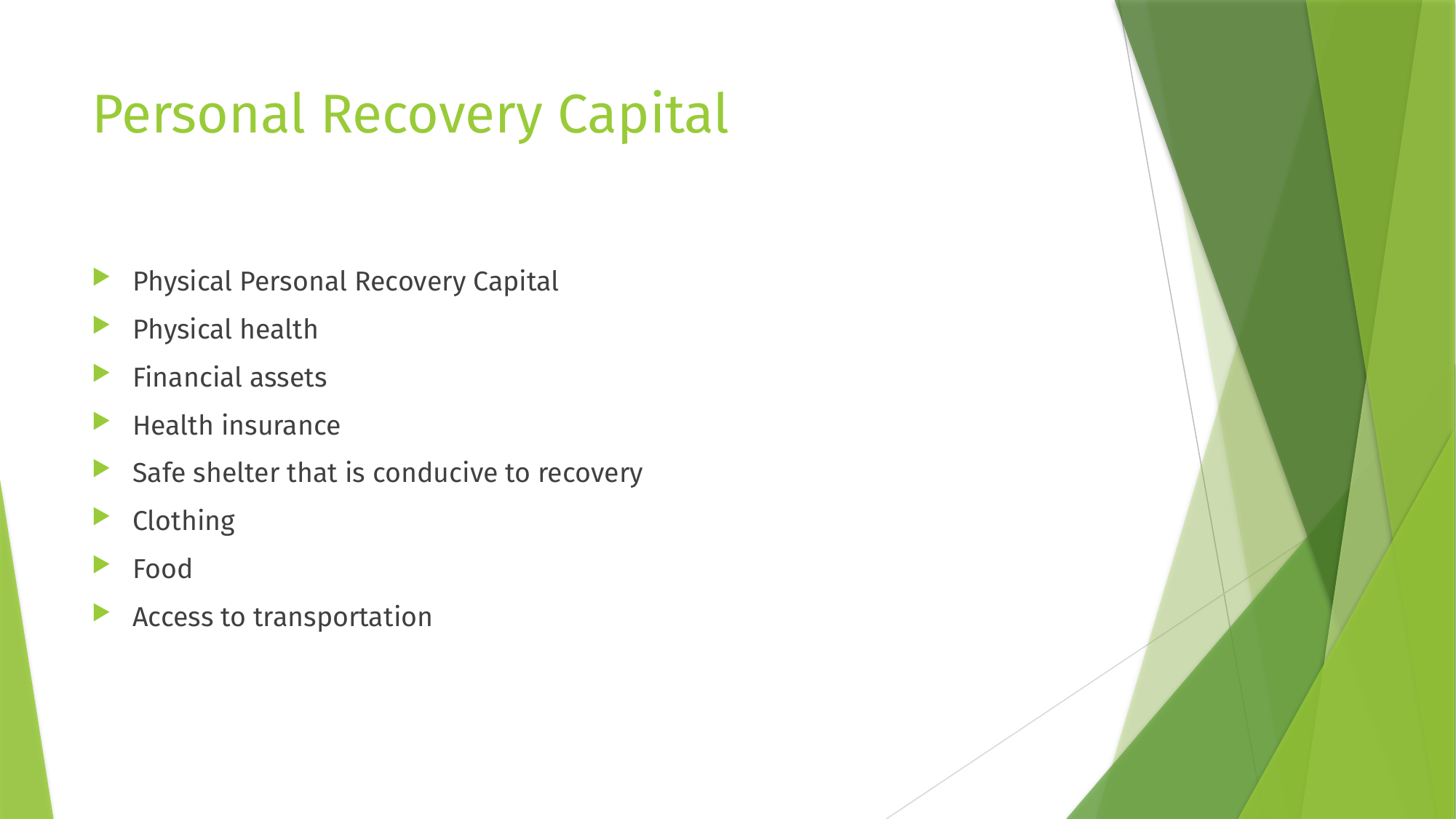

# Personal Recovery Capital
Physical Personal Recovery Capital
Physical health
Financial assets
Health insurance
Safe shelter that is conducive to recovery
Clothing
Food
Access to transportation